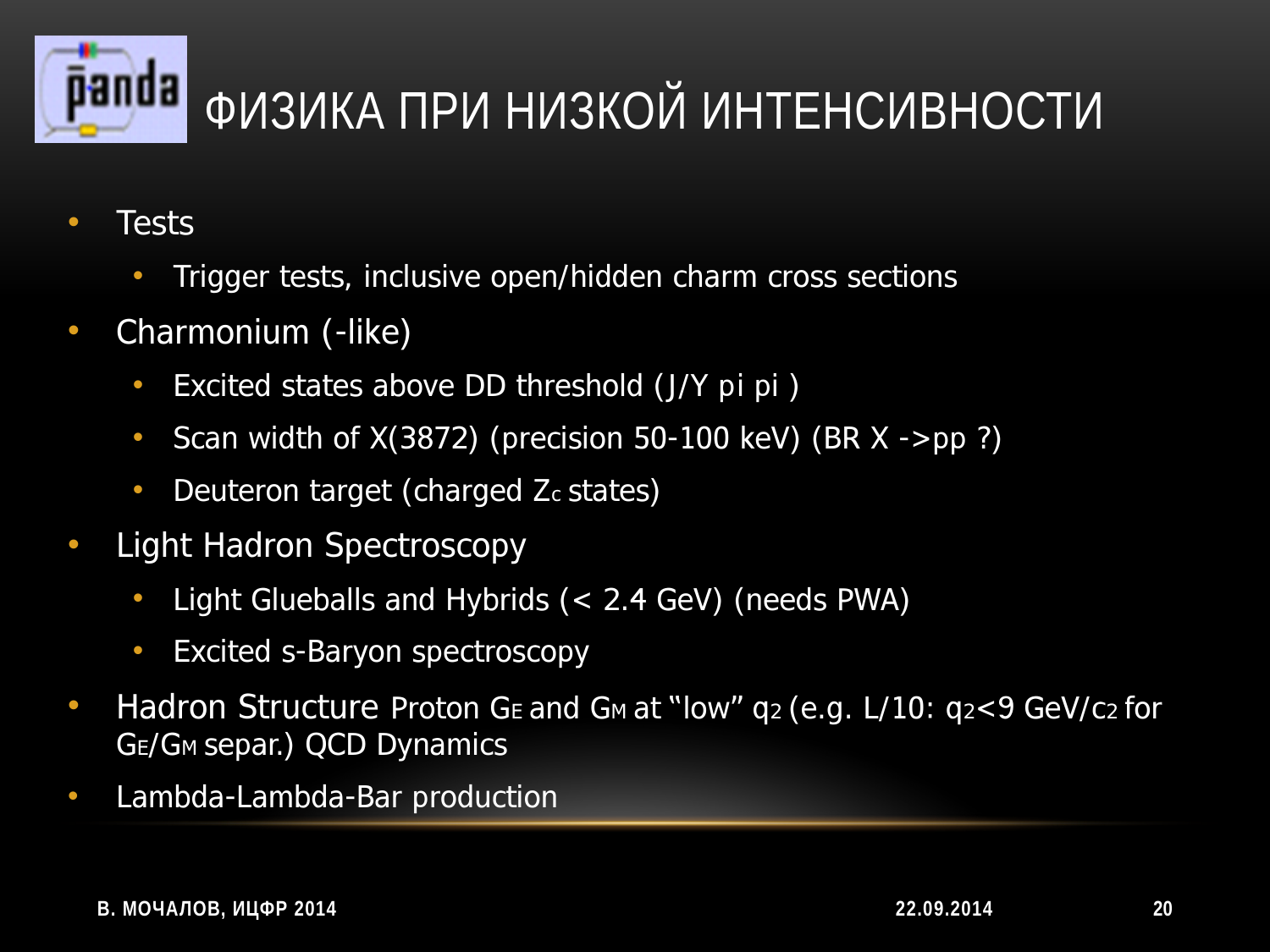

# Физика при низкой интенсивности

Tests
Trigger tests, inclusive open/hidden charm cross sections
Charmonium (-like)
Excited states above DD threshold (J/Y pi pi )
Scan width of X(3872) (precision 50-100 keV) (BR X ->pp ?)
Deuteron target (charged Zc states)
Light Hadron Spectroscopy
Light Glueballs and Hybrids (< 2.4 GeV) (needs PWA)
Excited s-Baryon spectroscopy
Hadron Structure Proton GE and GM at “low” q2 (e.g. L/10: q2<9 GeV/c2 for GE/GM separ.) QCD Dynamics
Lambda-Lambda-Bar production

В. Мочалов, ИЦФР 2014
22.09.2014
20